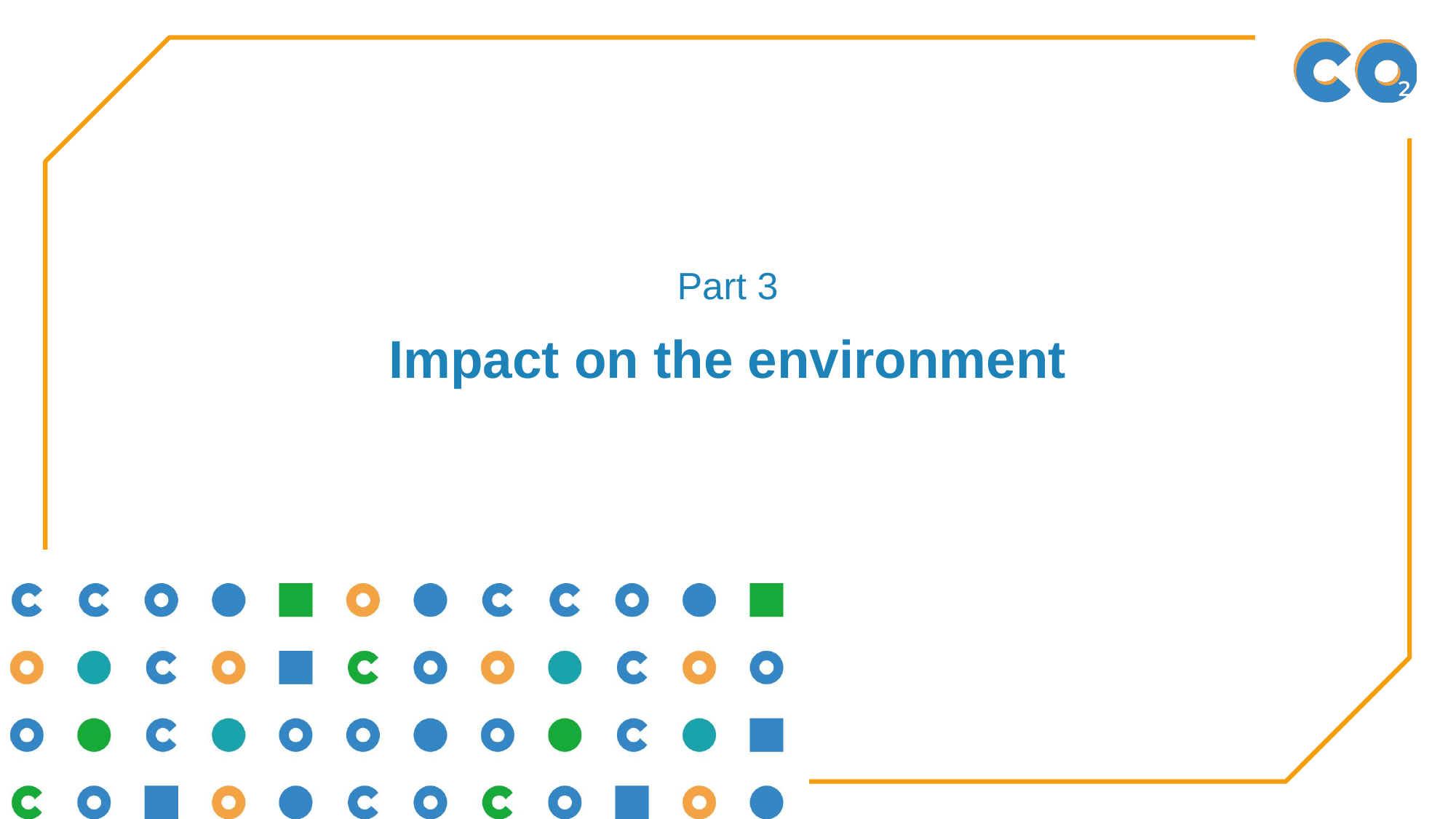

Part 3
# Impact on the environment